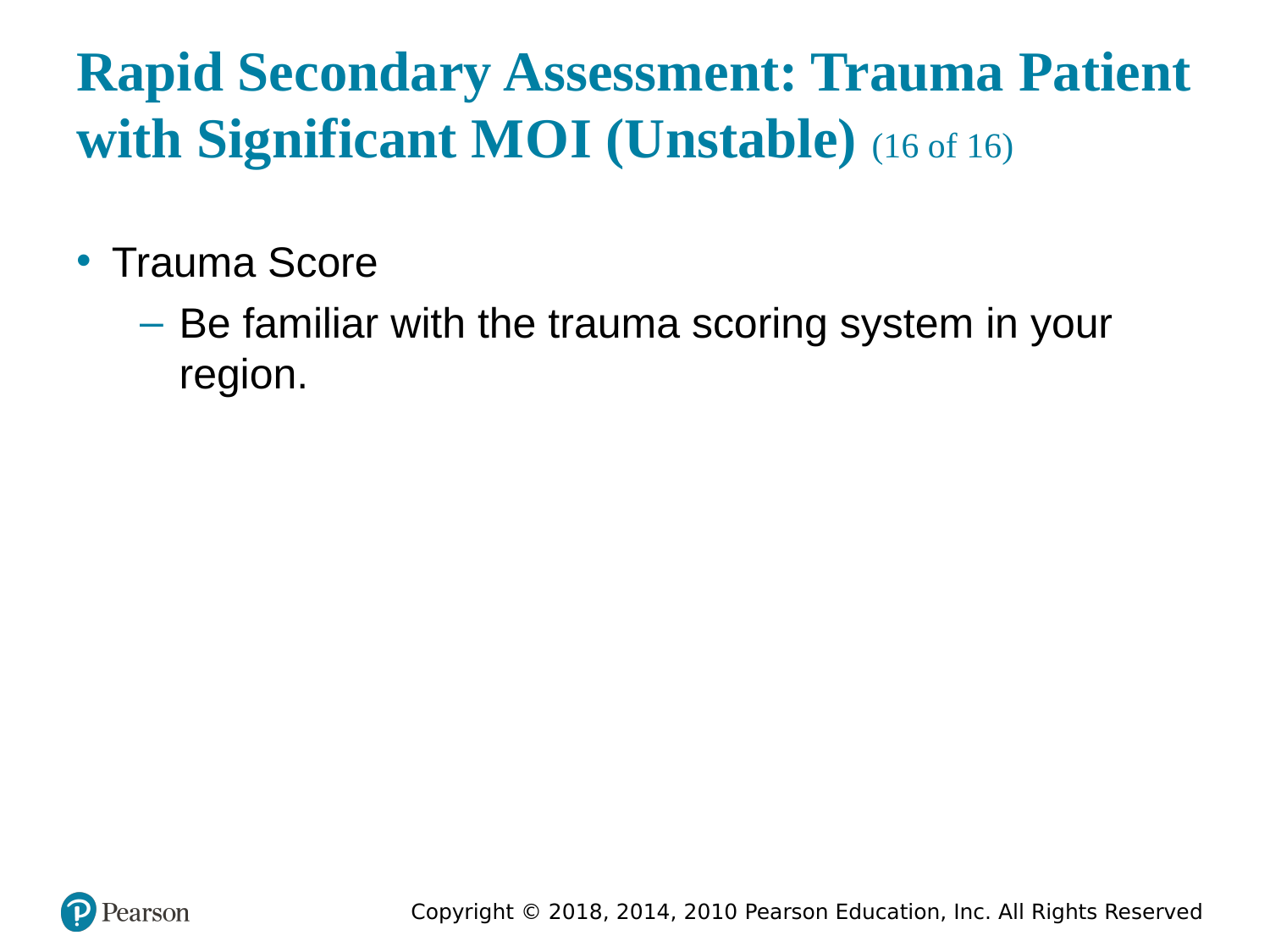

# Rapid Secondary Assessment: Trauma Patient with Significant M O I (Unstable) (16 of 16)
Trauma Score
Be familiar with the trauma scoring system in your region.